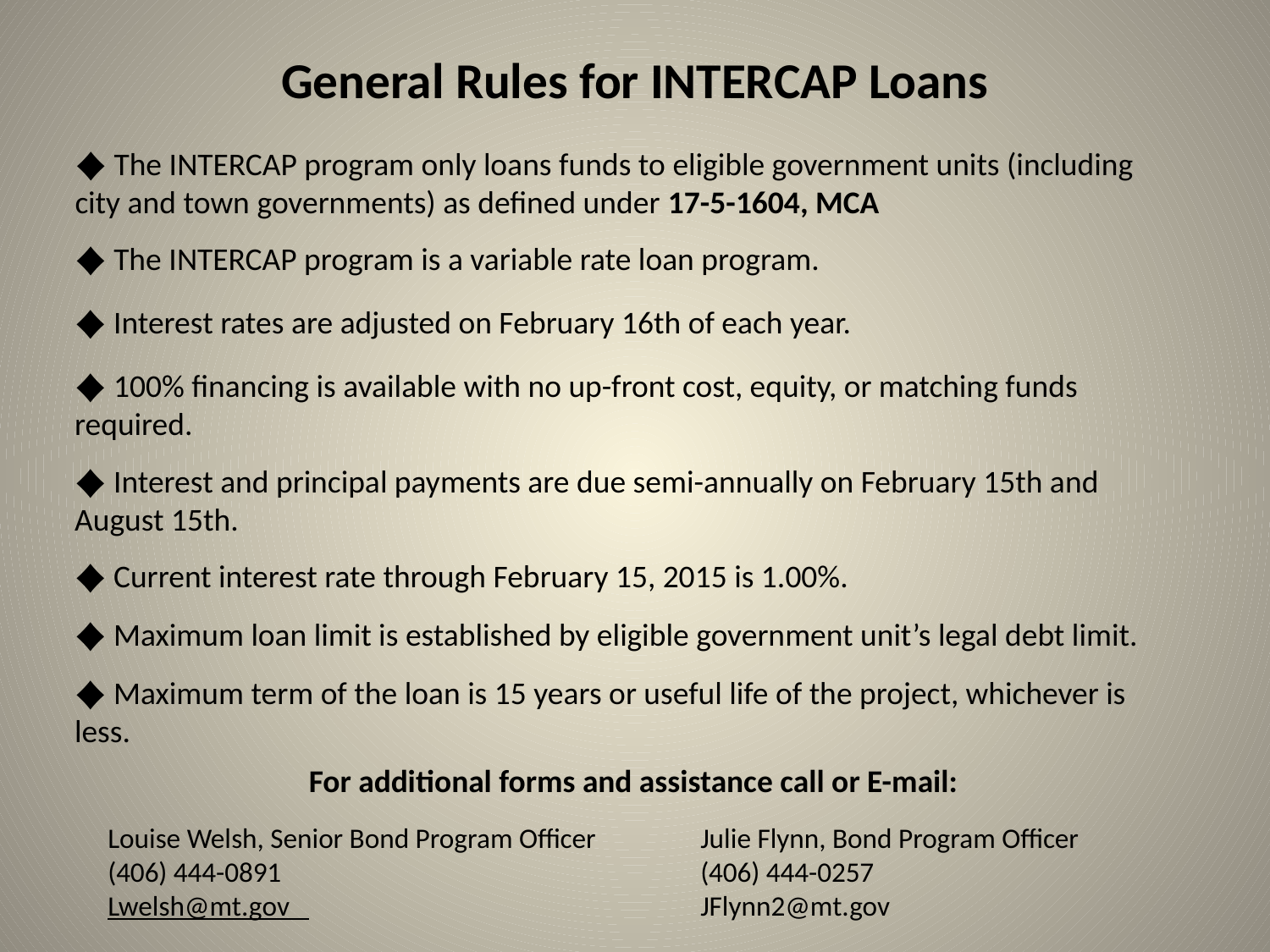

# General Rules for INTERCAP Loans
♦ The INTERCAP program only loans funds to eligible government units (including city and town governments) as defined under 17-5-1604, MCA
♦ The INTERCAP program is a variable rate loan program.
♦ Interest rates are adjusted on February 16th of each year.
♦ 100% financing is available with no up-front cost, equity, or matching funds required.
♦ Interest and principal payments are due semi-annually on February 15th and August 15th.

♦ Current interest rate through February 15, 2015 is 1.00%.
♦ Maximum loan limit is established by eligible government unit’s legal debt limit.

♦ Maximum term of the loan is 15 years or useful life of the project, whichever is less.
For additional forms and assistance call or E-mail:
Louise Welsh, Senior Bond Program Officer
(406) 444-0891
Lwelsh@mt.gov
Julie Flynn, Bond Program Officer
(406) 444-0257
JFlynn2@mt.gov